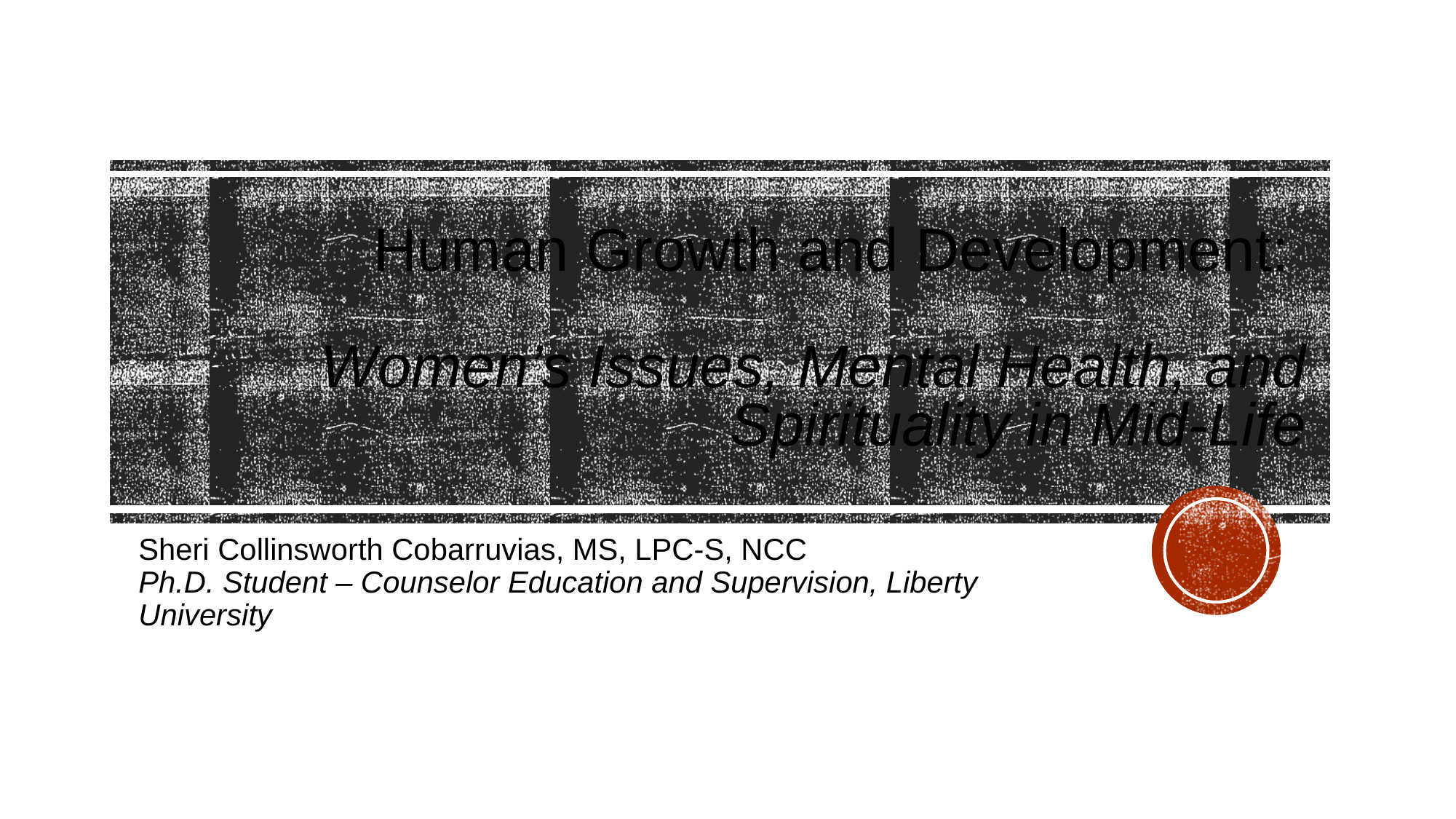

# Human Growth and Development: Women’s Issues, Mental Health, and Spirituality in Mid-Life
Sheri Collinsworth Cobarruvias, MS, LPC-S, NCC
Ph.D. Student – Counselor Education and Supervision, Liberty University